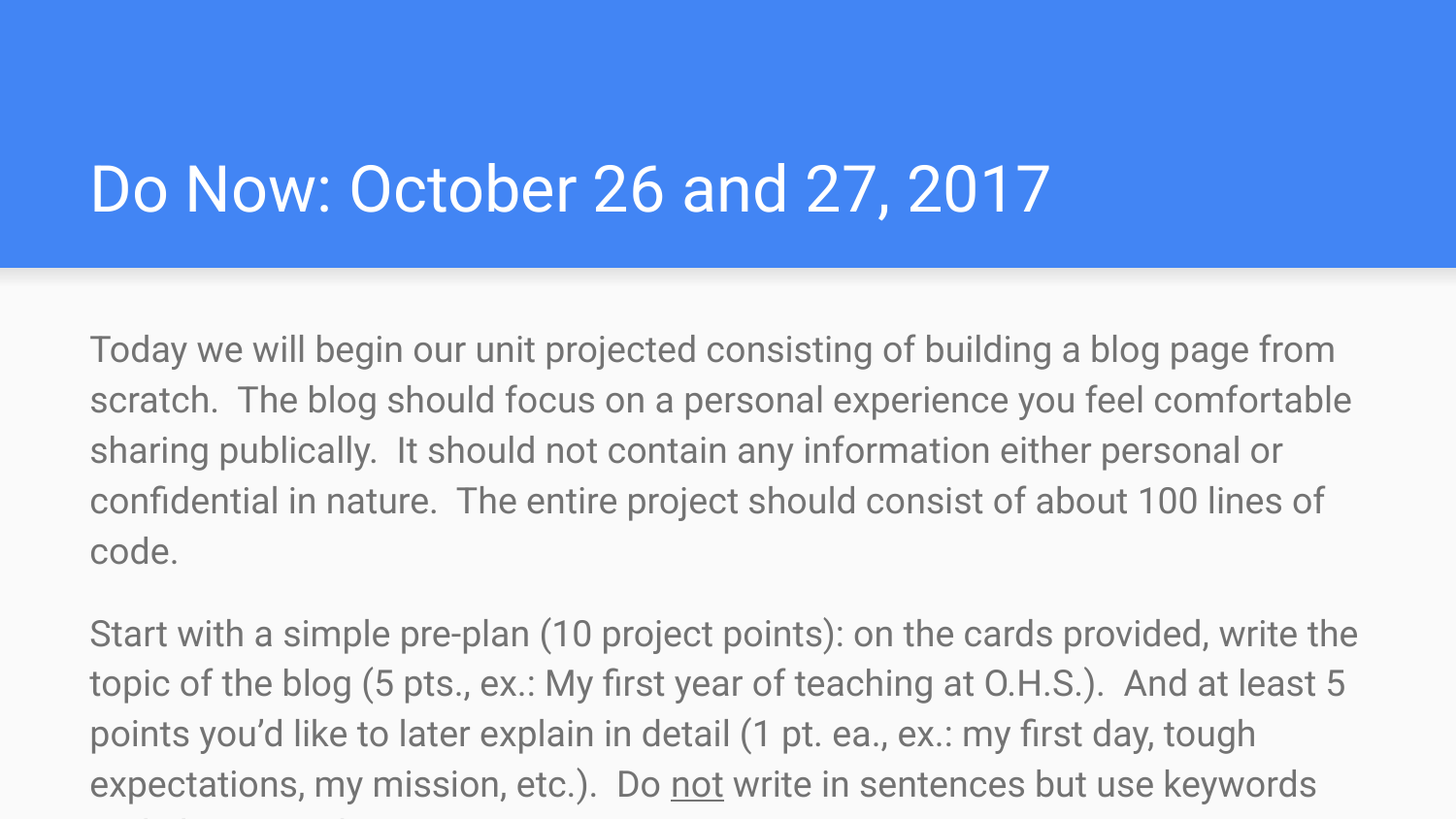

# Do Now: October 26 and 27, 2017
Today we will begin our unit projected consisting of building a blog page from scratch.  The blog should focus on a personal experience you feel comfortable sharing publically.  It should not contain any information either personal or confidential in nature.  The entire project should consist of about 100 lines of code.
Start with a simple pre-plan (10 project points): on the cards provided, write the topic of the blog (5 pts., ex.: My first year of teaching at O.H.S.).  And at least 5 points you’d like to later explain in detail (1 pt. ea., ex.: my first day, tough expectations, my mission, etc.).  Do not write in sentences but use keywords and phrases only.